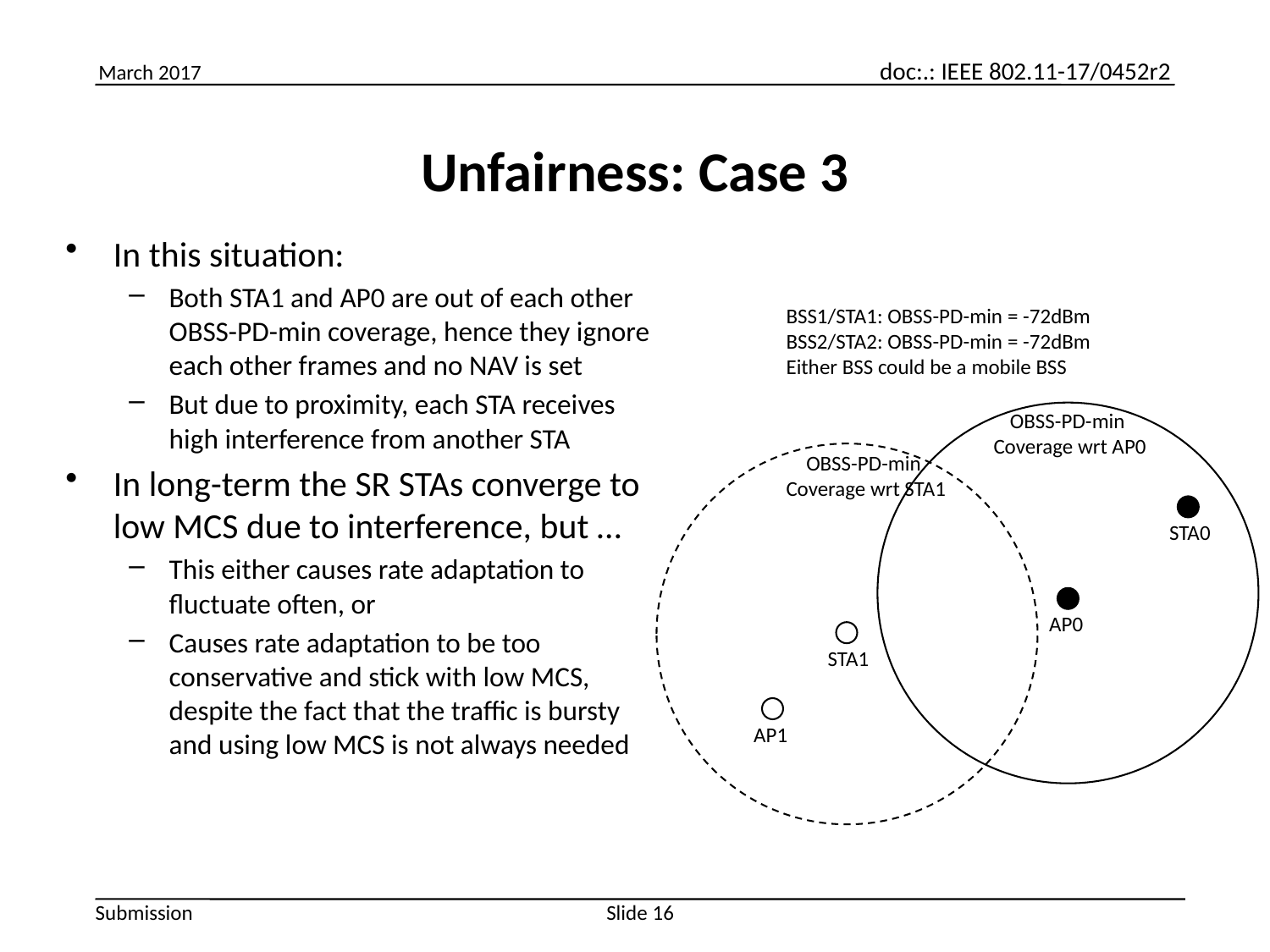

# Unfairness: Case 3
In this situation:
Both STA1 and AP0 are out of each other OBSS-PD-min coverage, hence they ignore each other frames and no NAV is set
But due to proximity, each STA receives high interference from another STA
In long-term the SR STAs converge to low MCS due to interference, but …
This either causes rate adaptation to fluctuate often, or
Causes rate adaptation to be too conservative and stick with low MCS, despite the fact that the traffic is bursty and using low MCS is not always needed
BSS1/STA1: OBSS-PD-min = -72dBm
BSS2/STA2: OBSS-PD-min = -72dBm
Either BSS could be a mobile BSS
OBSS-PD-min
Coverage wrt AP0

OBSS-PD-min
Coverage wrt STA1

STA0

AP0

STA1

AP1
Slide 16